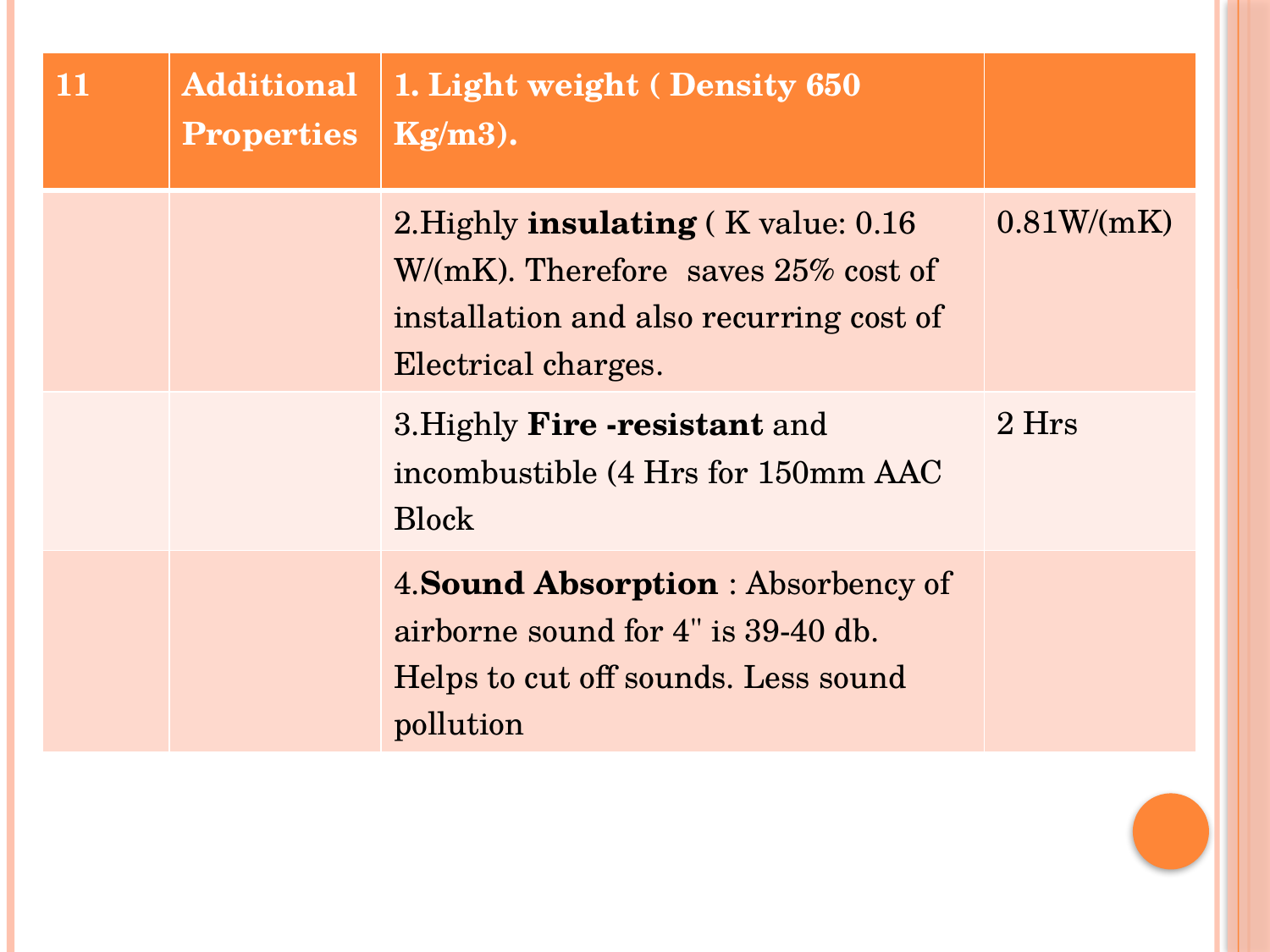

| 11 | Additional Properties | 1. Light weight ( Density 650 Kg/m3). |  |
| --- | --- | --- | --- |
|  |  | 2.Highly insulating ( K value: 0.16 W/(mK). Therefore  saves 25% cost of installation and also recurring cost of Electrical charges. | 0.81W/(mK) |
|  |  | 3.Highly Fire -resistant and incombustible (4 Hrs for 150mm AAC Block | 2 Hrs |
|  |  | 4.Sound Absorption : Absorbency of airborne sound for 4" is 39-40 db. Helps to cut off sounds. Less sound pollution |  |